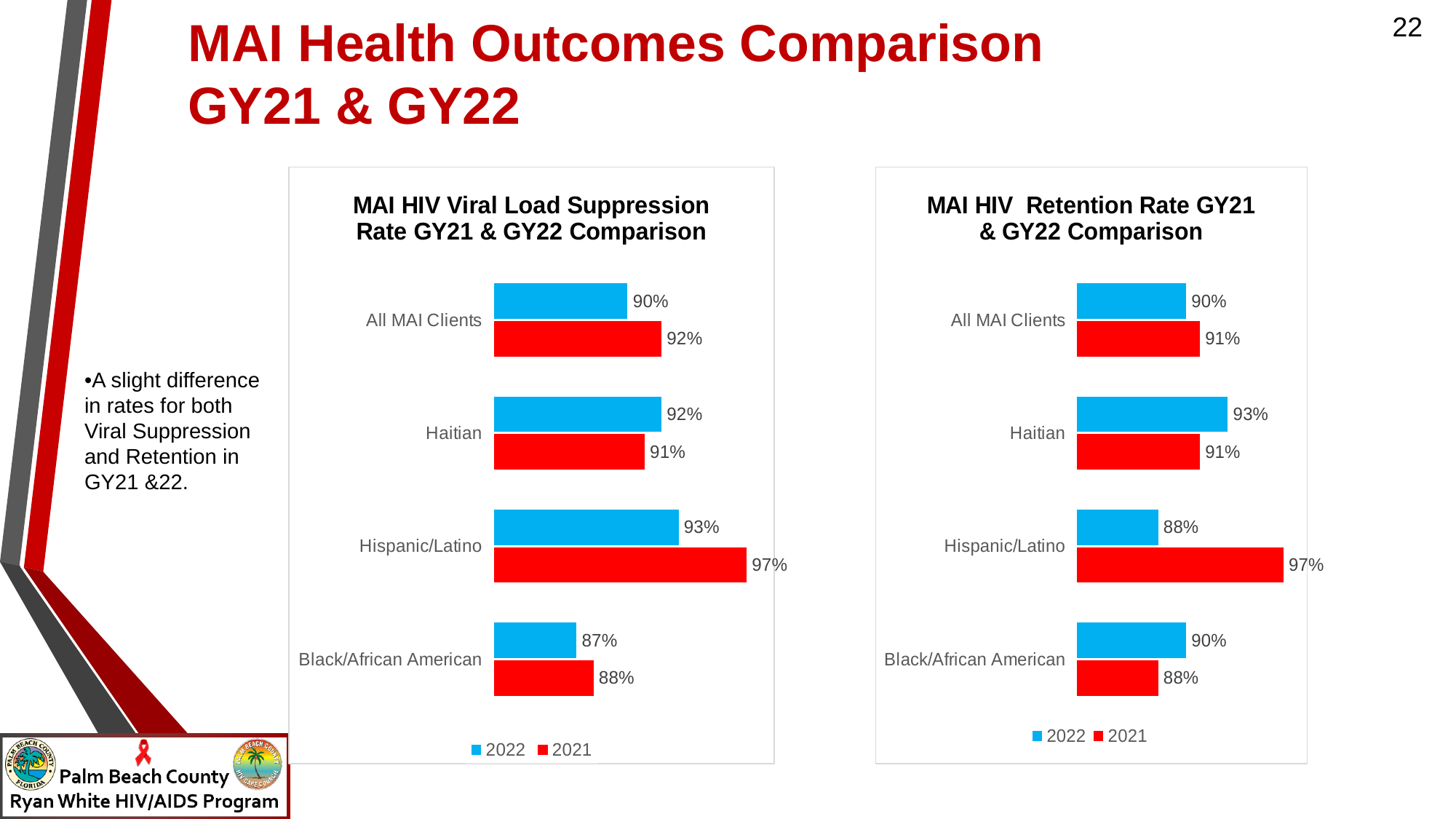

# MAI Health Outcomes Comparison GY21 & GY22

### Chart: MAI HIV Viral Load Suppression Rate GY21 & GY22 Comparison

| Category | 2021 | 2022 |
|---|---|---|
| Black/African American | 0.88 | 0.87 |
| Hispanic/Latino | 0.97 | 0.93 |
| Haitian | 0.91 | 0.92 |
| All MAI Clients | 0.92 | 0.9 |

### Chart: MAI HIV  Retention Rate GY21 & GY22 Comparison

| Category | 2021 | 2022 |
|---|---|---|
| Black/African American | 0.88 | 0.9 |
| Hispanic/Latino | 0.97 | 0.88 |
| Haitian | 0.91 | 0.93 |
| All MAI Clients | 0.91 | 0.9 |
•A slight difference in rates for both Viral Suppression and Retention in GY21 &22.